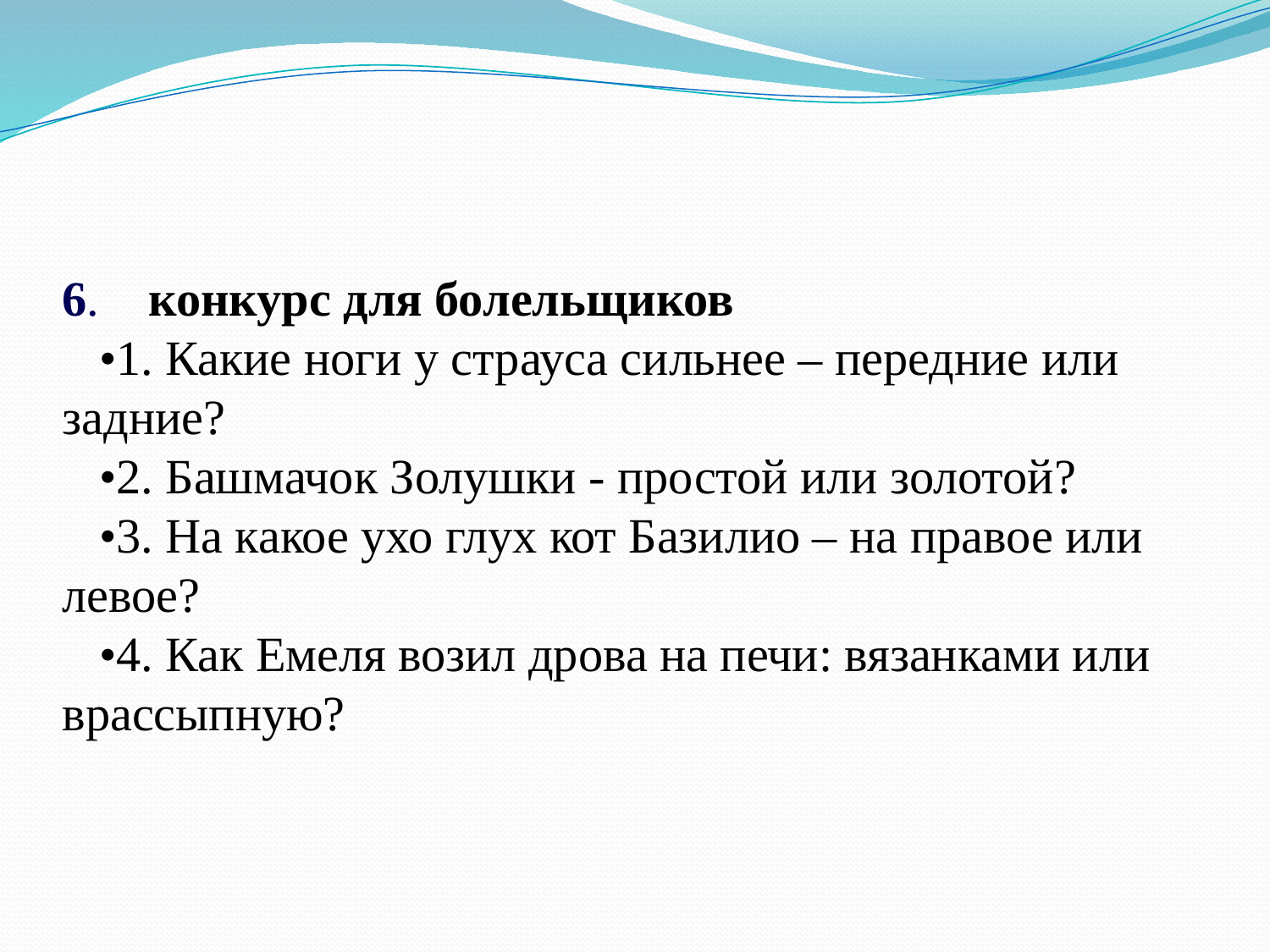

6.    конкурс для болельщиков
   •1. Какие ноги у страуса сильнее – передние или задние?
   •2. Башмачок Золушки - простой или золотой?
   •3. На какое ухо глух кот Базилио – на правое или левое?
   •4. Как Емеля возил дрова на печи: вязанками или врассыпную?